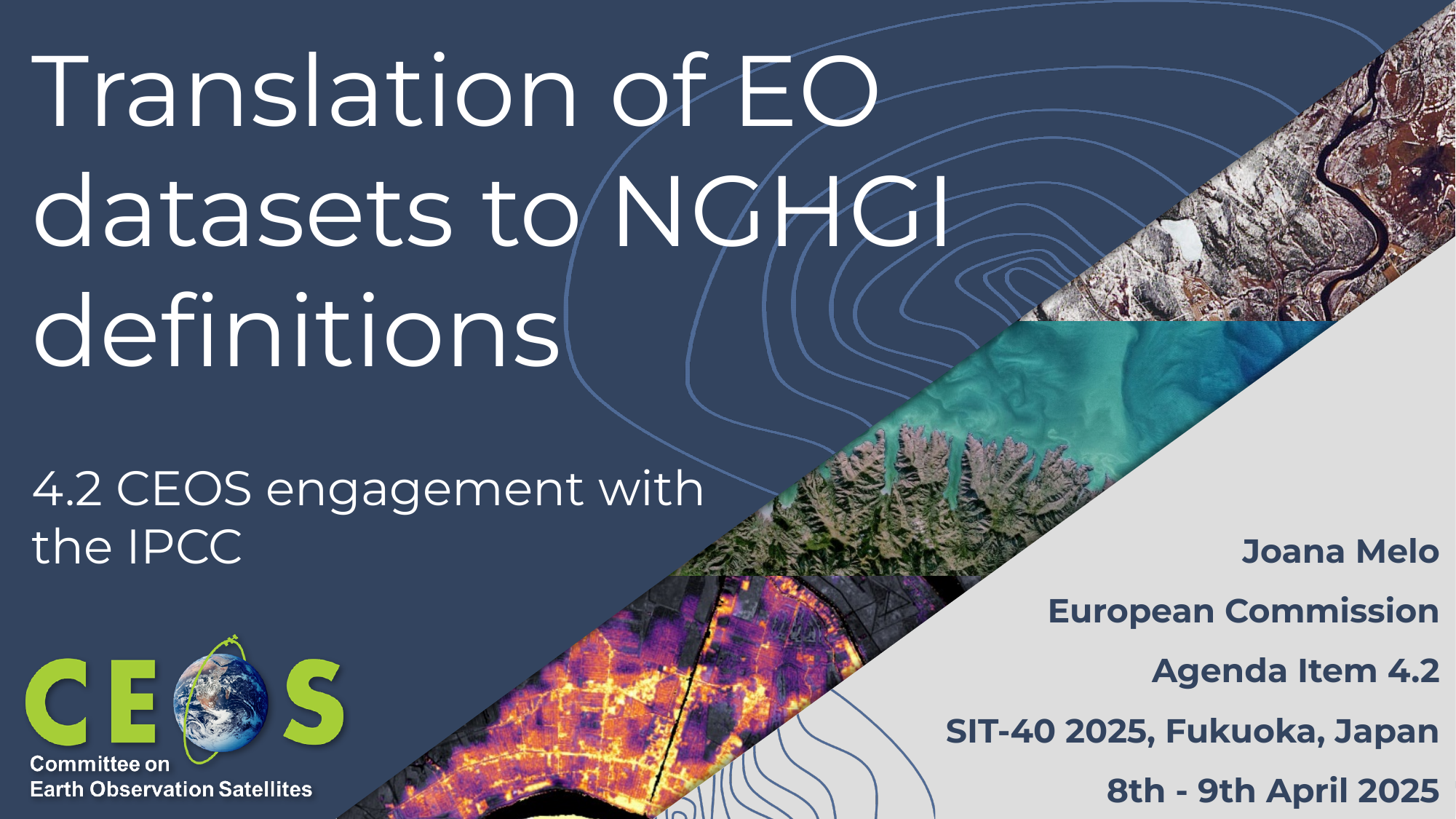

# Translation of EO datasets to NGHGI definitions
4.2 CEOS engagement with the IPCC

Joana Melo
European Commission
Agenda Item 4.2
SIT-40 2025, Fukuoka, Japan
8th - 9th April 2025